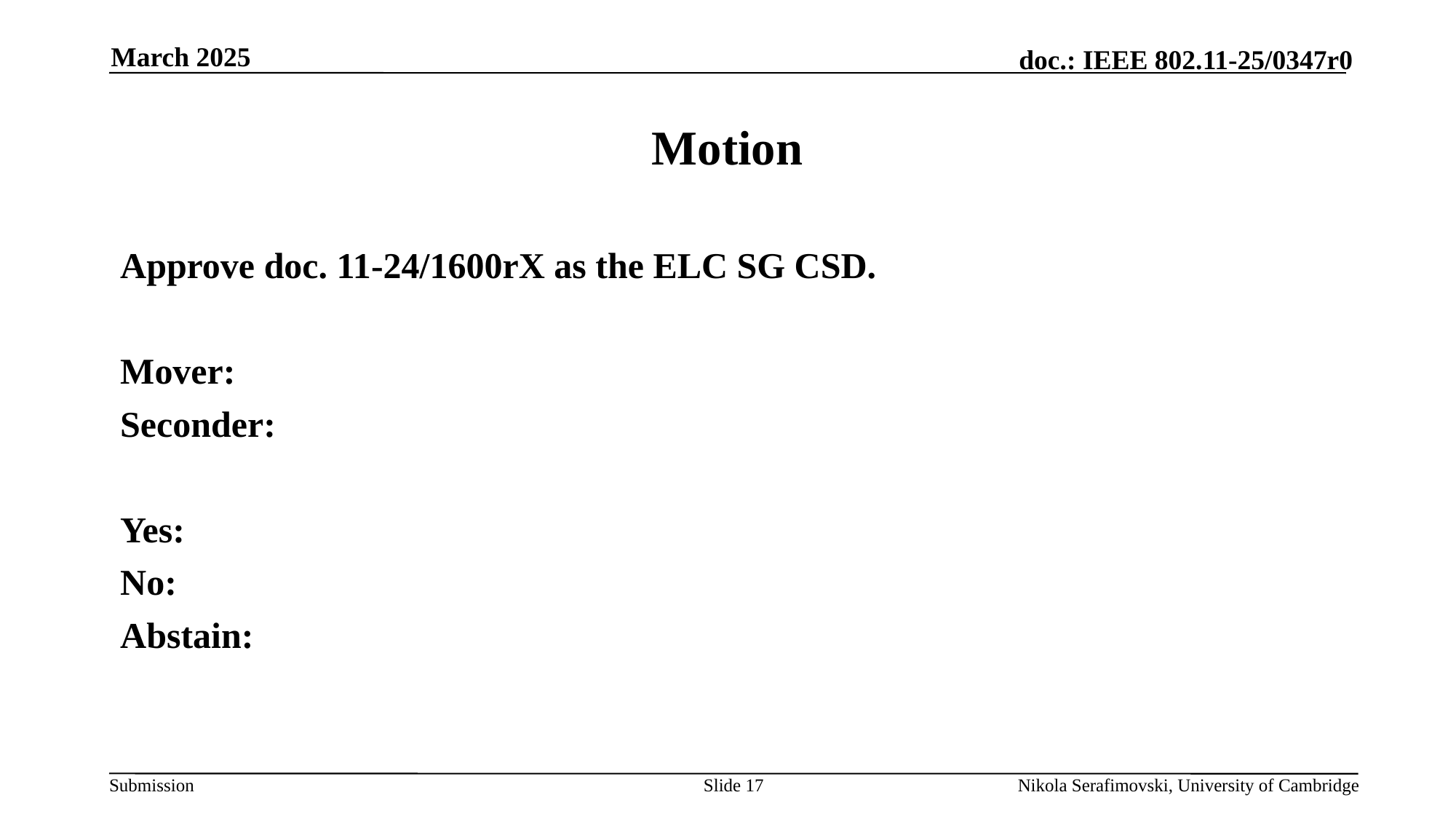

March 2025
# Motion
Approve doc. 11-24/1600rX as the ELC SG CSD.

Mover:
Seconder:

Yes:
No:
Abstain:
Slide 17
Nikola Serafimovski, University of Cambridge